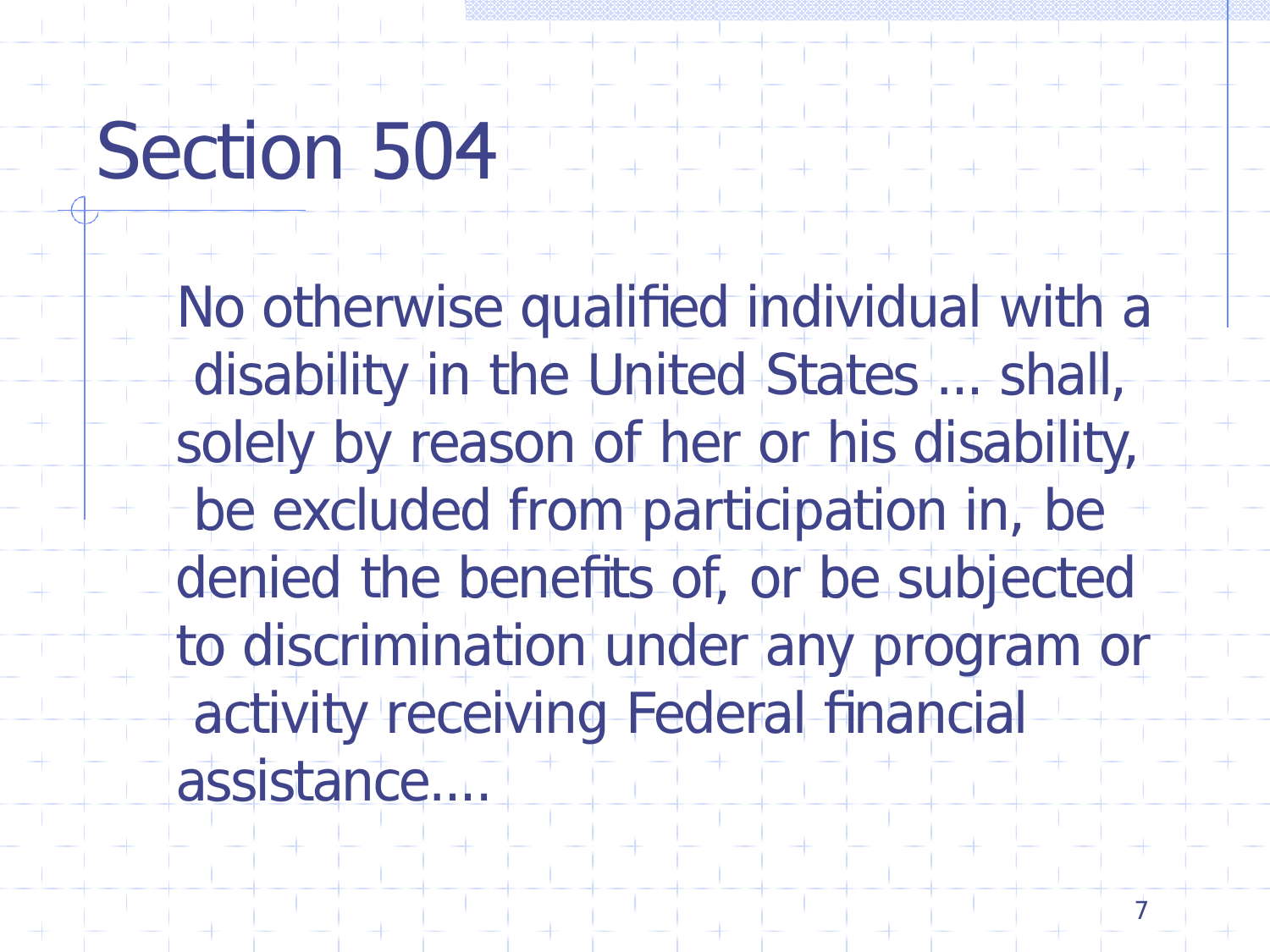

# Section 504
No otherwise qualified individual with a  disability in the United States … shall,  solely by reason of her or his disability,  be excluded from participation in, be  denied the benefits of, or be subjected  to discrimination under any program or  activity receiving Federal financial
assistance….
7